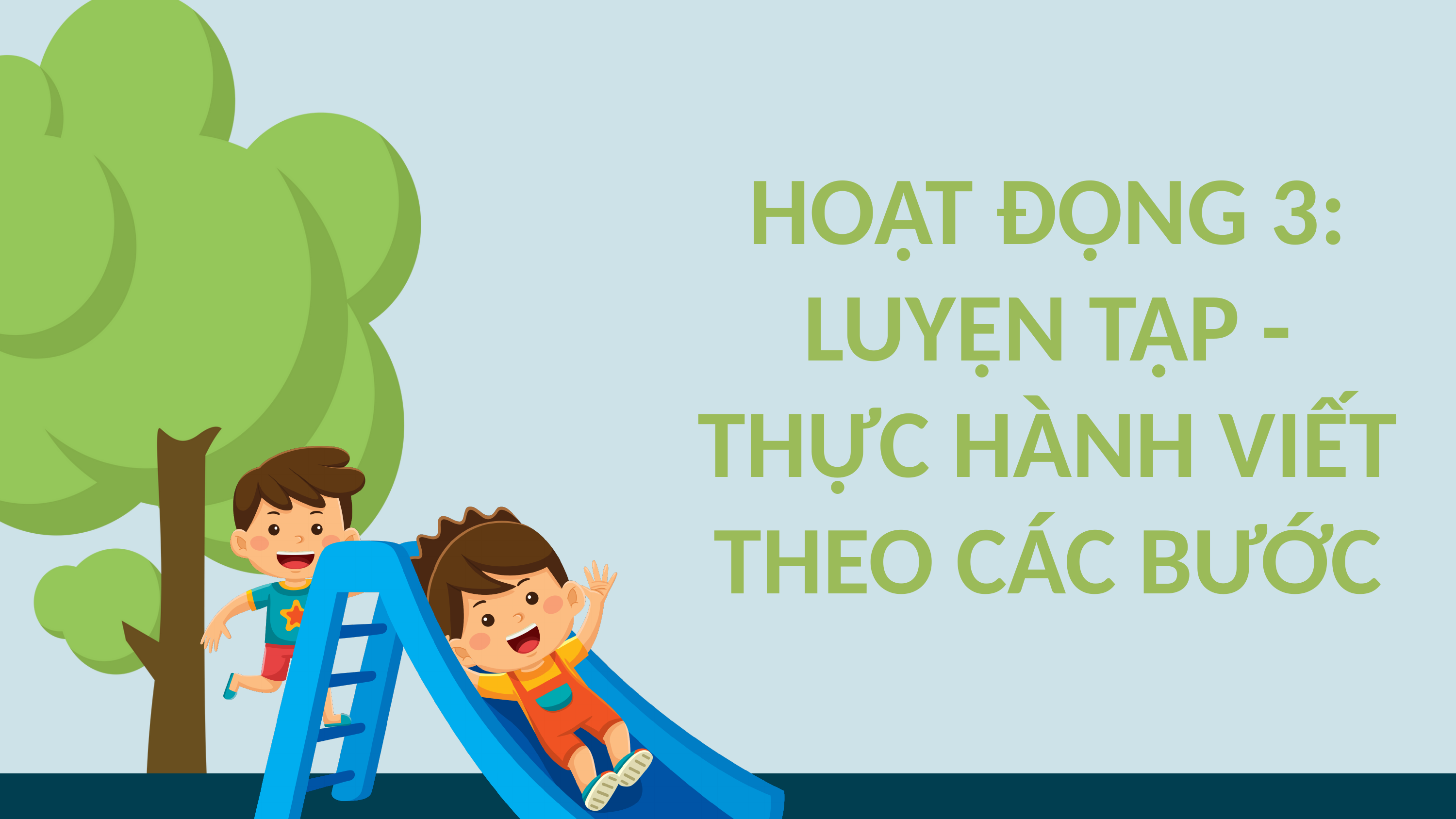

HOẠT ĐỘNG 3: LUYỆN TẬP - THỰC HÀNH VIẾT THEO CÁC BƯỚC